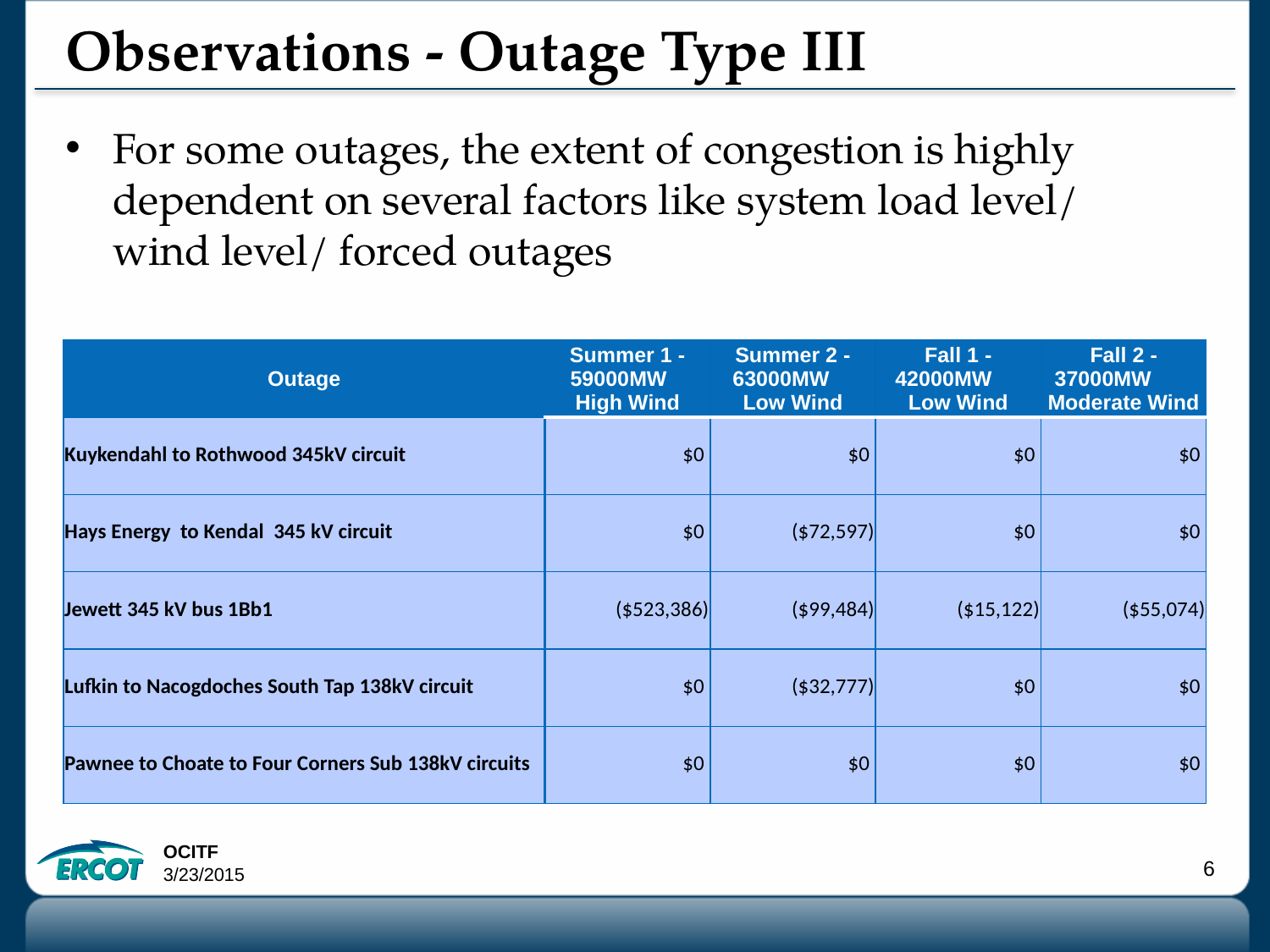

# Observations - Outage Type III
For some outages, the extent of congestion is highly dependent on several factors like system load level/ wind level/ forced outages

| Outage | Summer 1 - 59000MW High Wind | Summer 2 - 63000MW Low Wind | Fall 1 - 42000MW Low Wind | Fall 2 - 37000MW Moderate Wind |
| --- | --- | --- | --- | --- |
| Kuykendahl to Rothwood 345kV circuit | $0 | $0 | $0 | $0 |
| Hays Energy to Kendal 345 kV circuit | $0 | ($72,597) | $0 | $0 |
| Jewett 345 kV bus 1Bb1 | ($523,386) | ($99,484) | ($15,122) | ($55,074) |
| Lufkin to Nacogdoches South Tap 138kV circuit | $0 | ($32,777) | $0 | $0 |
| Pawnee to Choate to Four Corners Sub 138kV circuits | $0 | $0 | $0 | $0 |